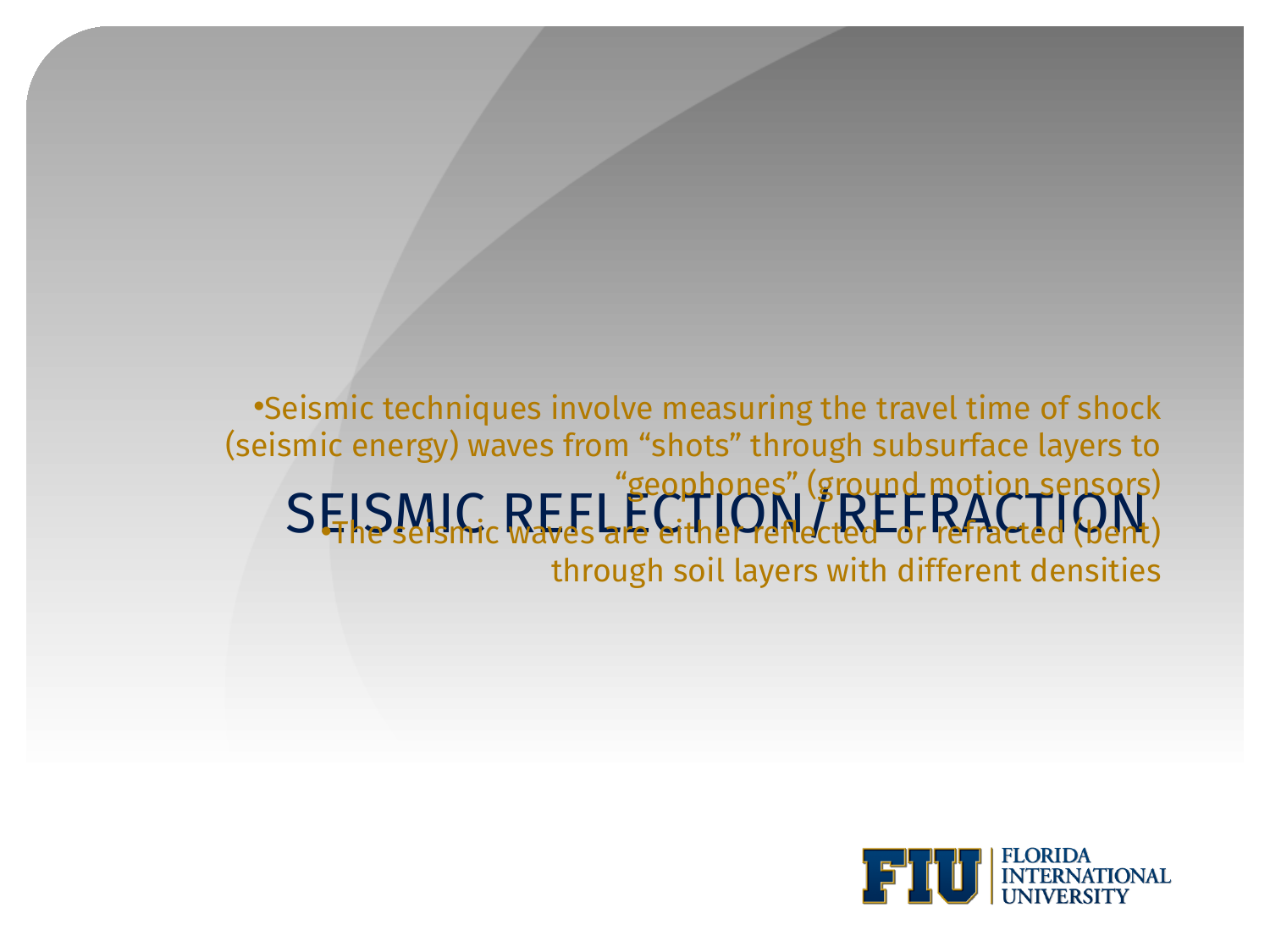

# SEISMIC REFLECTION/REFRACTION
Seismic techniques involve measuring the travel time of shock (seismic energy) waves from “shots” through subsurface layers to “geophones” (ground motion sensors)
The seismic waves are either reflected  or refracted (bent) through soil layers with different densities